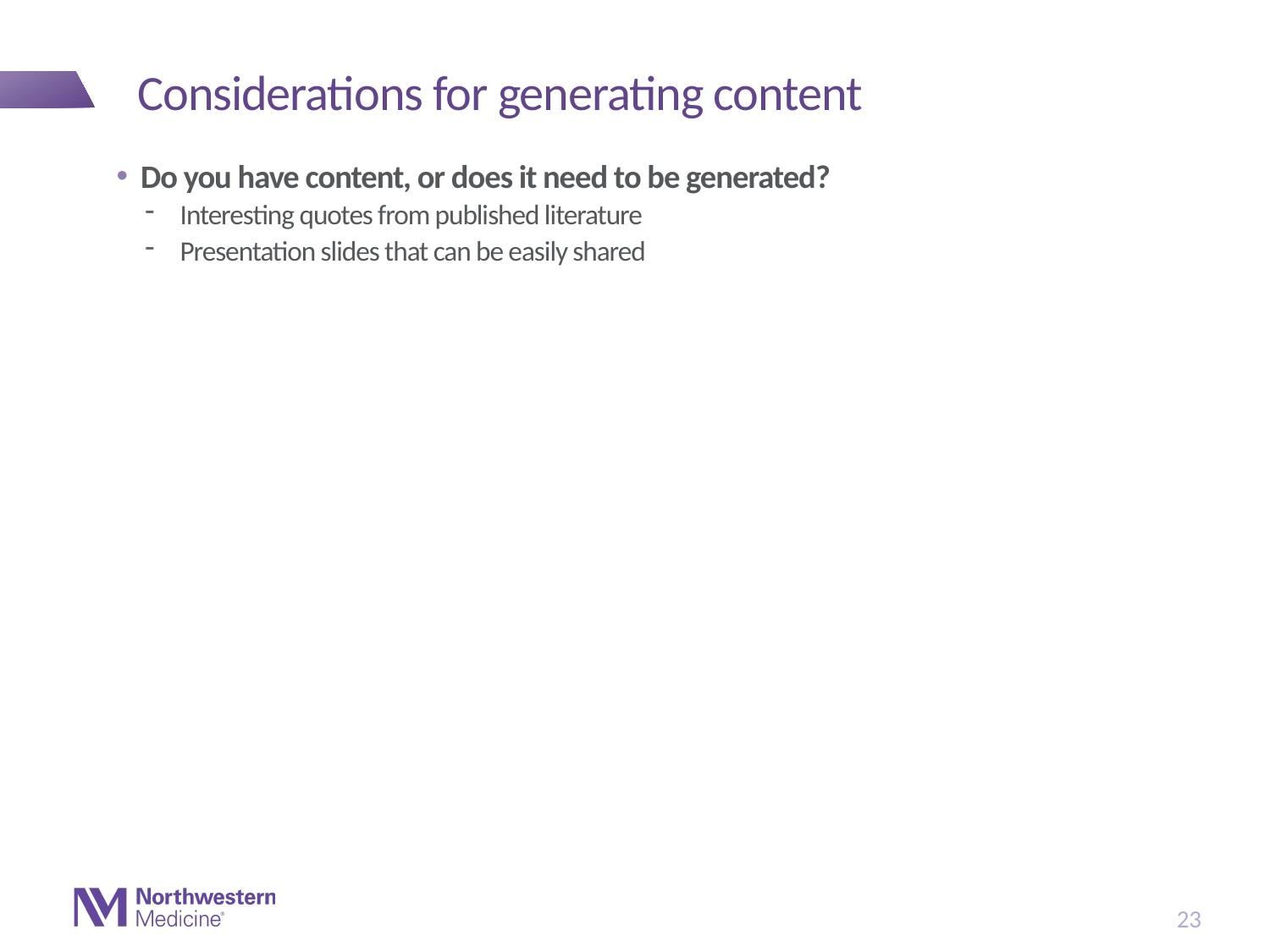

# Considerations for generating content
Do you have content, or does it need to be generated?
Interesting quotes from published literature
Presentation slides that can be easily shared

23